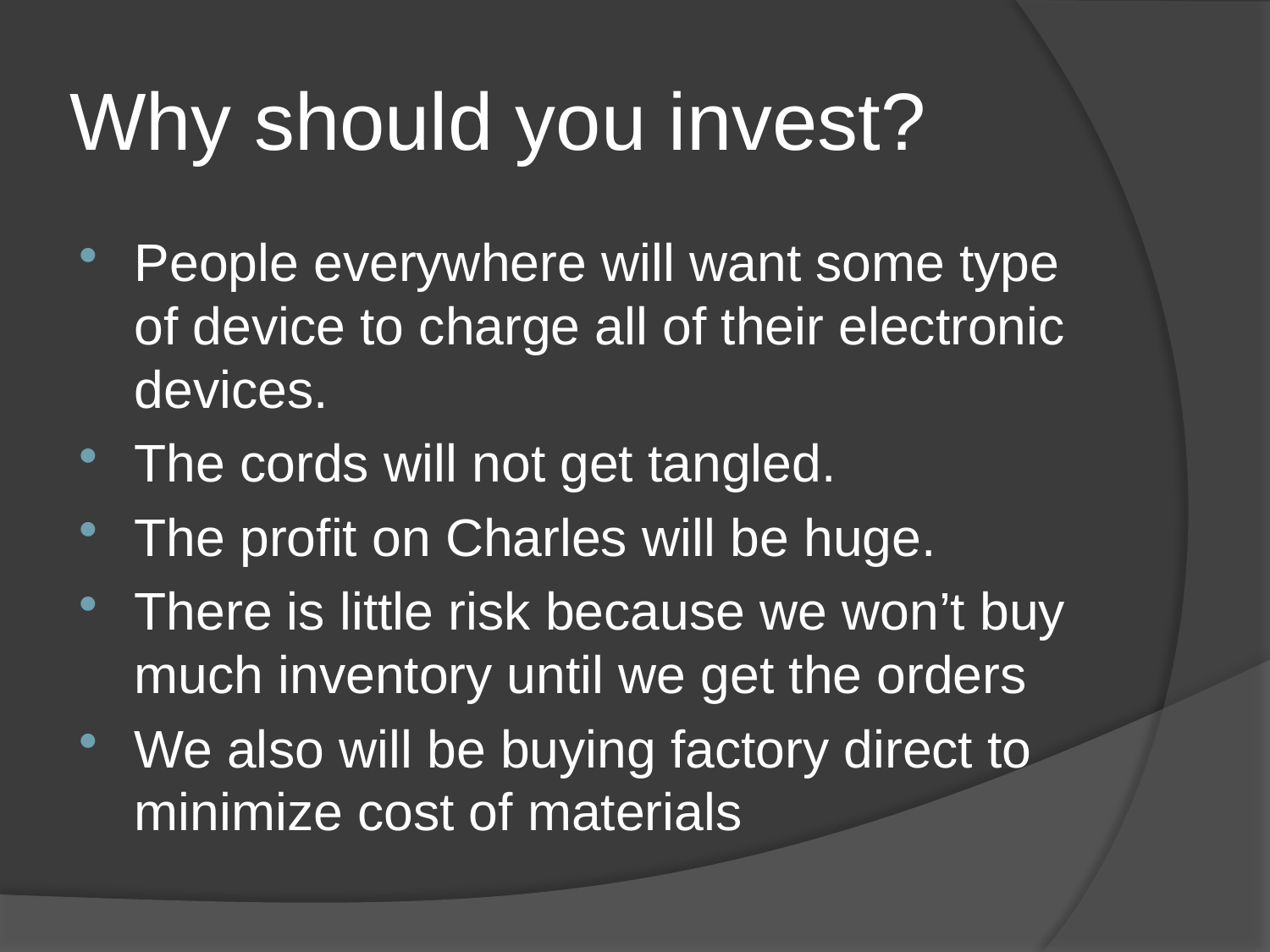

# Why should you invest?
People everywhere will want some type of device to charge all of their electronic devices.
The cords will not get tangled.
The profit on Charles will be huge.
There is little risk because we won’t buy much inventory until we get the orders
We also will be buying factory direct to minimize cost of materials